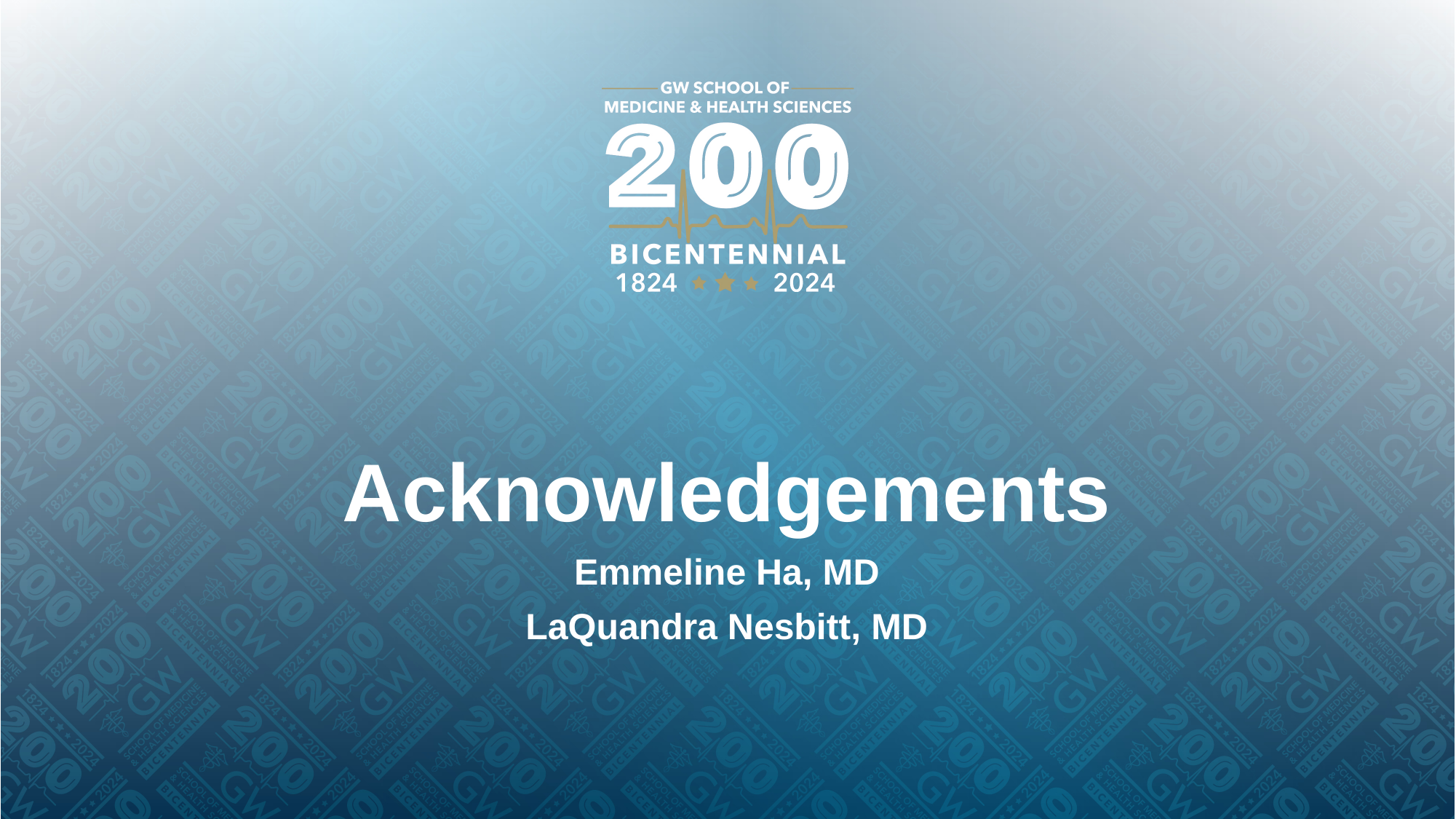

# Acknowledgements
Emmeline Ha, MD
LaQuandra Nesbitt, MD